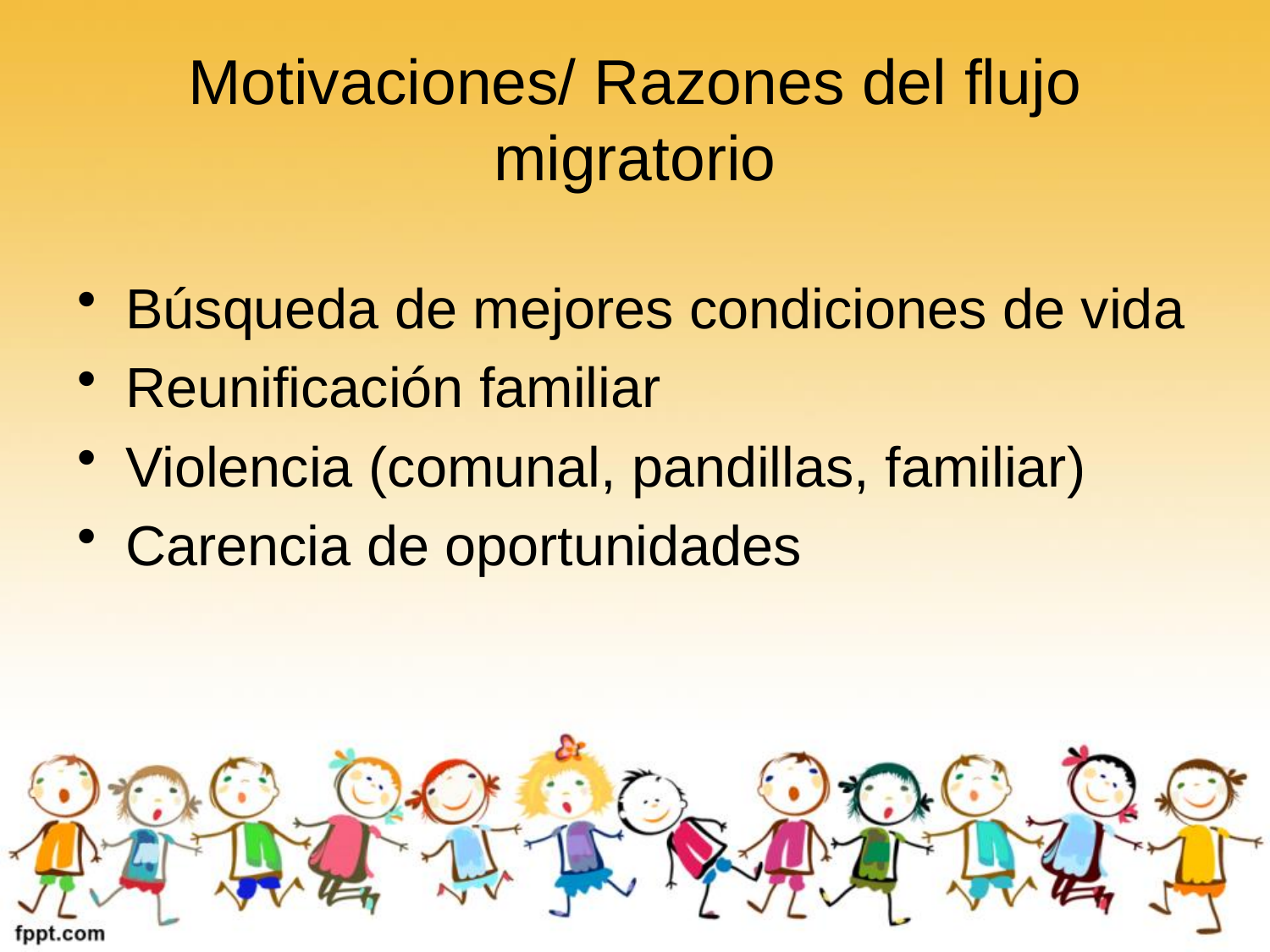

# Motivaciones/ Razones del flujo migratorio
Búsqueda de mejores condiciones de vida
Reunificación familiar
Violencia (comunal, pandillas, familiar)
Carencia de oportunidades